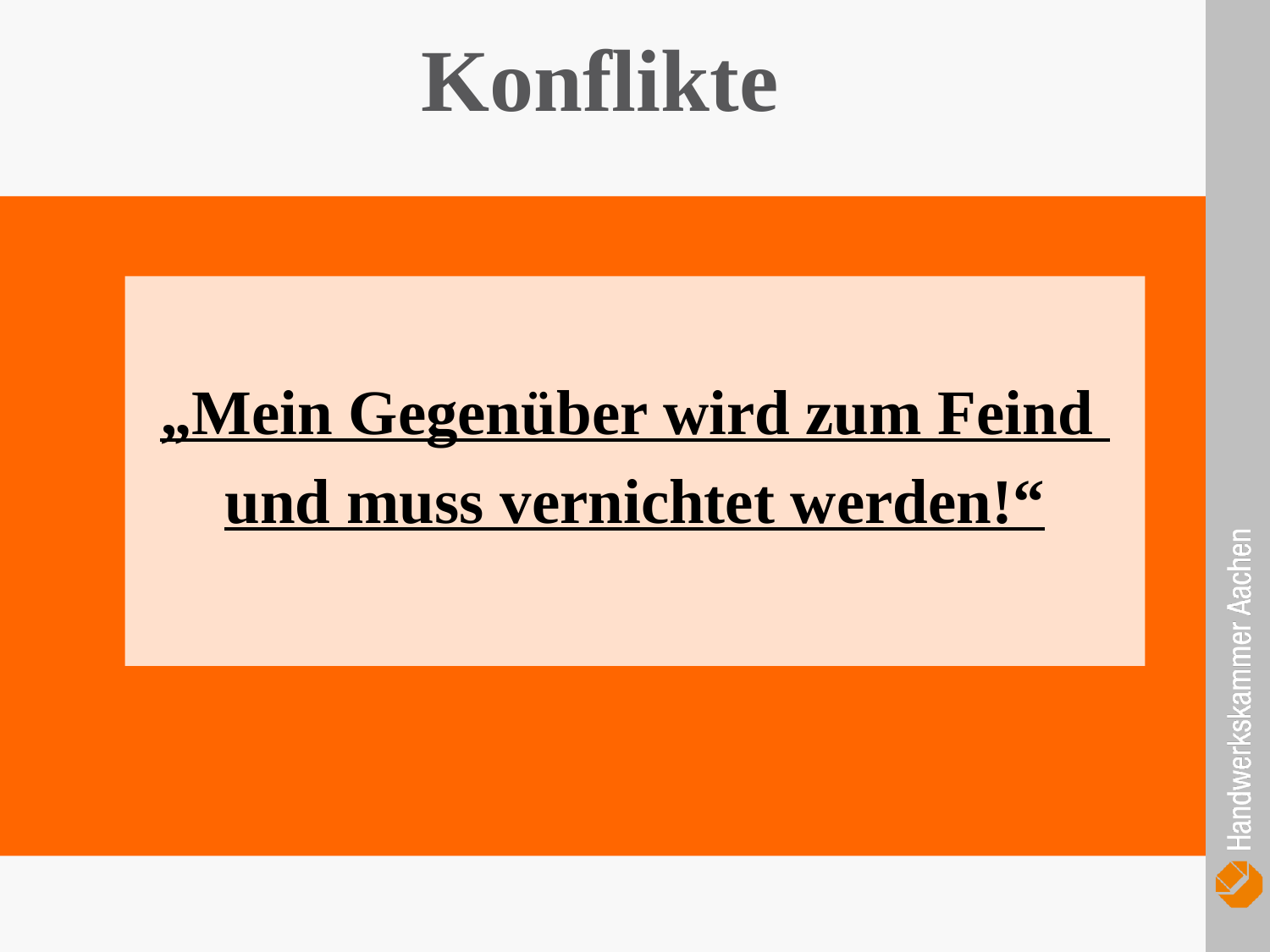

Konflikte

„Mein Gegenüber wird zum Feind
und muss vernichtet werden!“